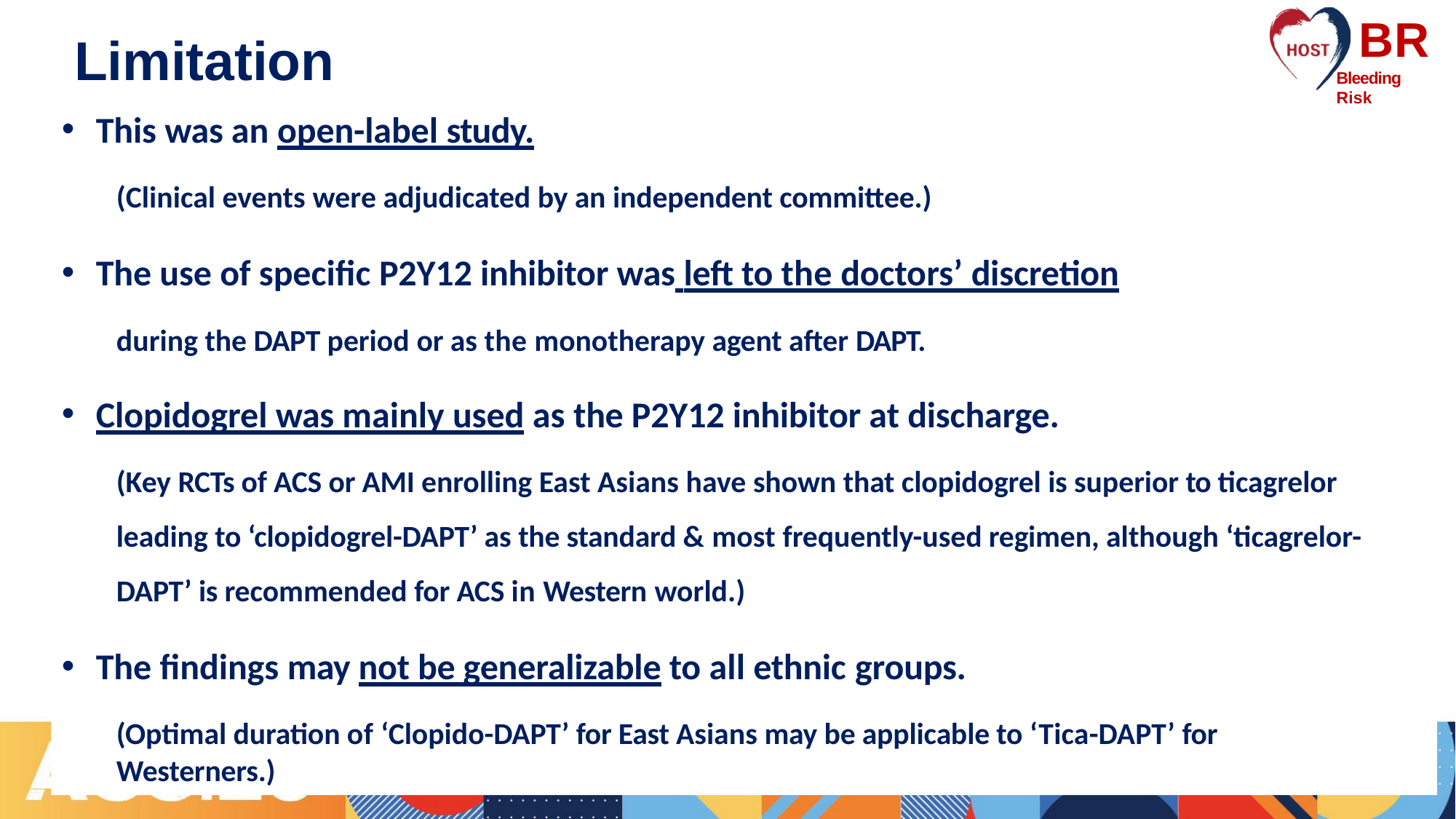

# BR
Bleeding Risk

Limitation

This was an open-label study.
(Clinical events were adjudicated by an independent committee.)

The use of specific P2Y12 inhibitor was left to the doctors’ discretion
during the DAPT period or as the monotherapy agent after DAPT.

Clopidogrel was mainly used as the P2Y12 inhibitor at discharge.
(Key RCTs of ACS or AMI enrolling East Asians have shown that clopidogrel is superior to ticagrelor  leading to ‘clopidogrel-DAPT’ as the standard & most frequently-used regimen, although ‘ticagrelor-  DAPT’ is recommended for ACS in Western world.)

The findings may not be generalizable to all ethnic groups.
(Optimal duration of ‘Clopido-DAPT’ for East Asians may be applicable to ‘Tica-DAPT’ for Westerners.)